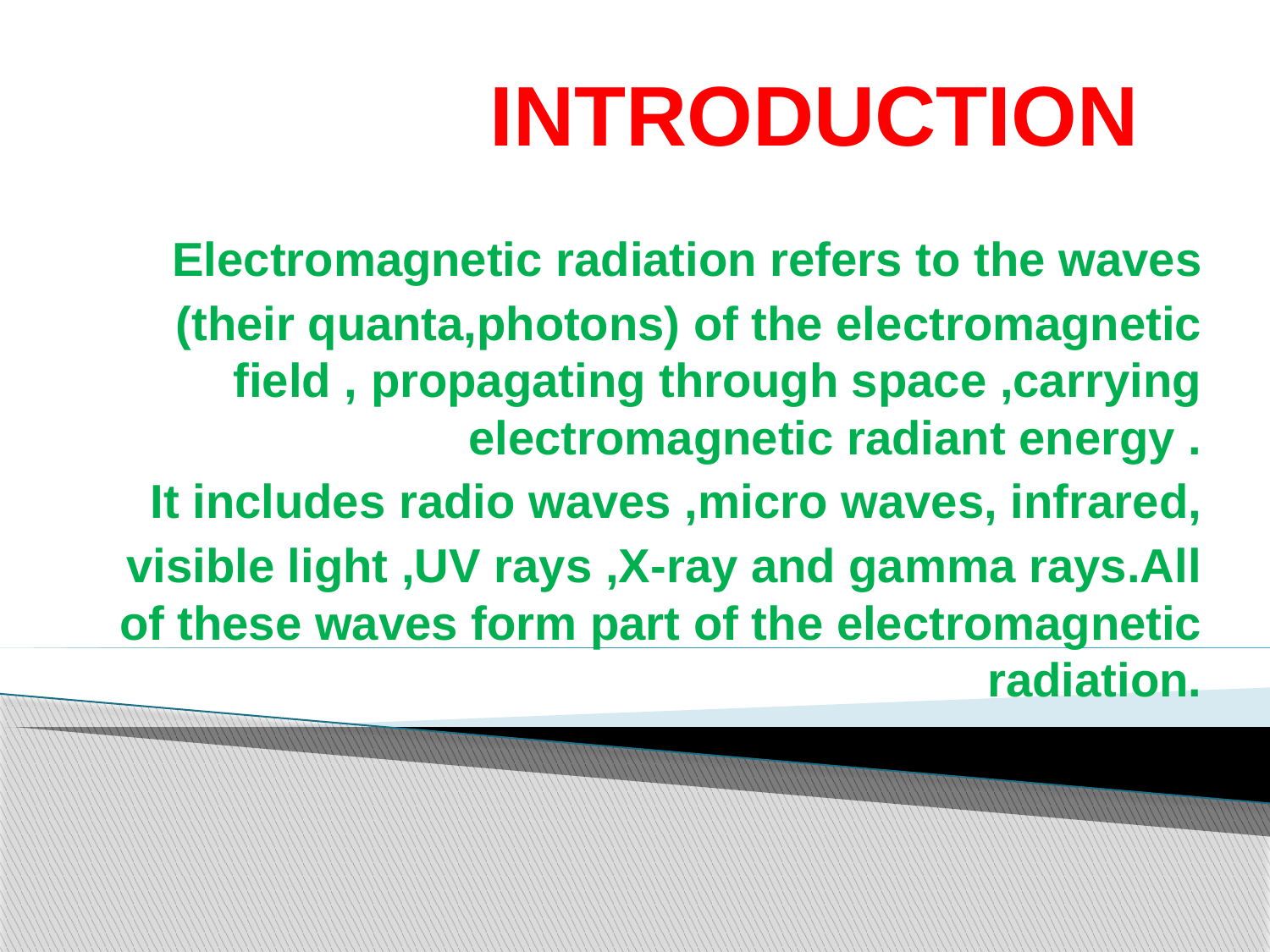

# INTRODUCTION
Electromagnetic radiation refers to the waves
(their quanta,photons) of the electromagnetic field , propagating through space ,carrying electromagnetic radiant energy .
It includes radio waves ,micro waves, infrared,
 visible light ,UV rays ,X-ray and gamma rays.All of these waves form part of the electromagnetic radiation.